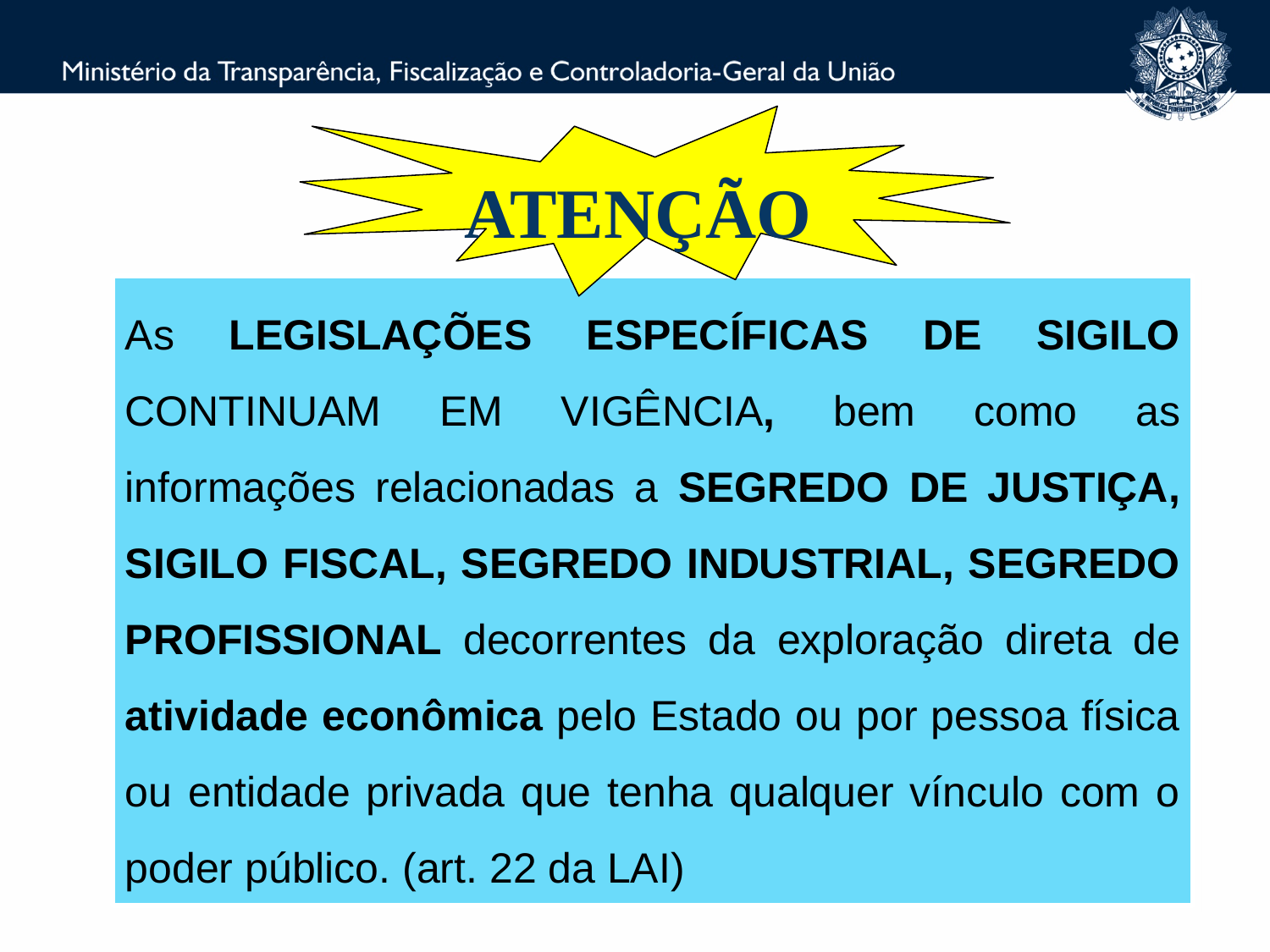

ATENÇÃO
As LEGISLAÇÕES ESPECÍFICAS DE SIGILO CONTINUAM EM VIGÊNCIA, bem como as informações relacionadas a SEGREDO DE JUSTIÇA, SIGILO FISCAL, SEGREDO INDUSTRIAL, SEGREDO PROFISSIONAL decorrentes da exploração direta de atividade econômica pelo Estado ou por pessoa física ou entidade privada que tenha qualquer vínculo com o poder público. (art. 22 da LAI)